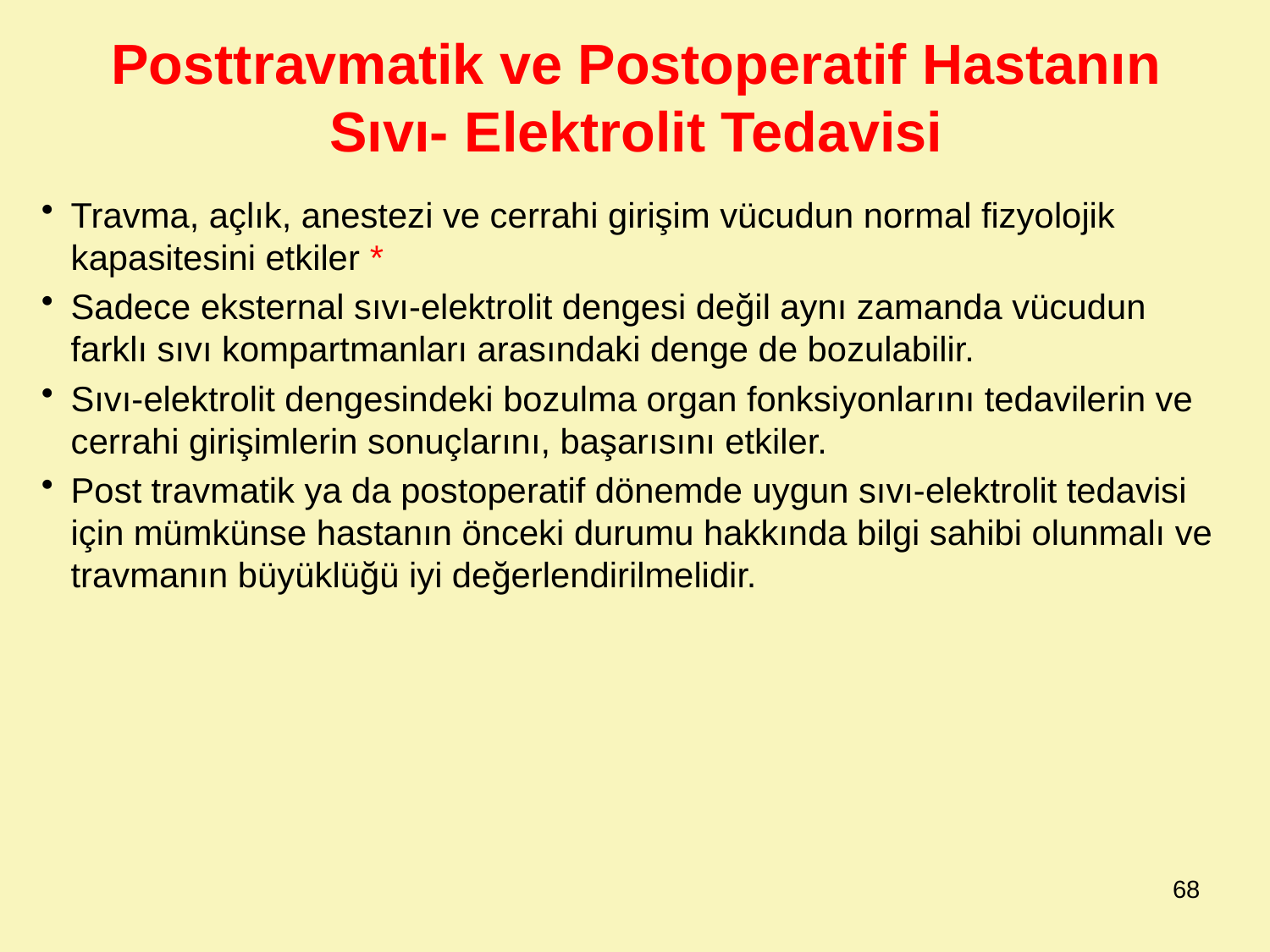

Posttravmatik ve Postoperatif Hastanın Sıvı- Elektrolit Tedavisi
Travma, açlık, anestezi ve cerrahi girişim vücudun normal fizyolojik kapasitesini etkiler *
Sadece eksternal sıvı-elektrolit dengesi değil aynı zamanda vücudun farklı sıvı kompartmanları arasındaki denge de bozulabilir.
Sıvı-elektrolit dengesindeki bozulma organ fonksiyonlarını tedavilerin ve cerrahi girişimlerin sonuçlarını, başarısını etkiler.
Post travmatik ya da postoperatif dönemde uygun sıvı-elektrolit tedavisi için mümkünse hastanın önceki durumu hakkında bilgi sahibi olunmalı ve travmanın büyüklüğü iyi değerlendirilmelidir.
68